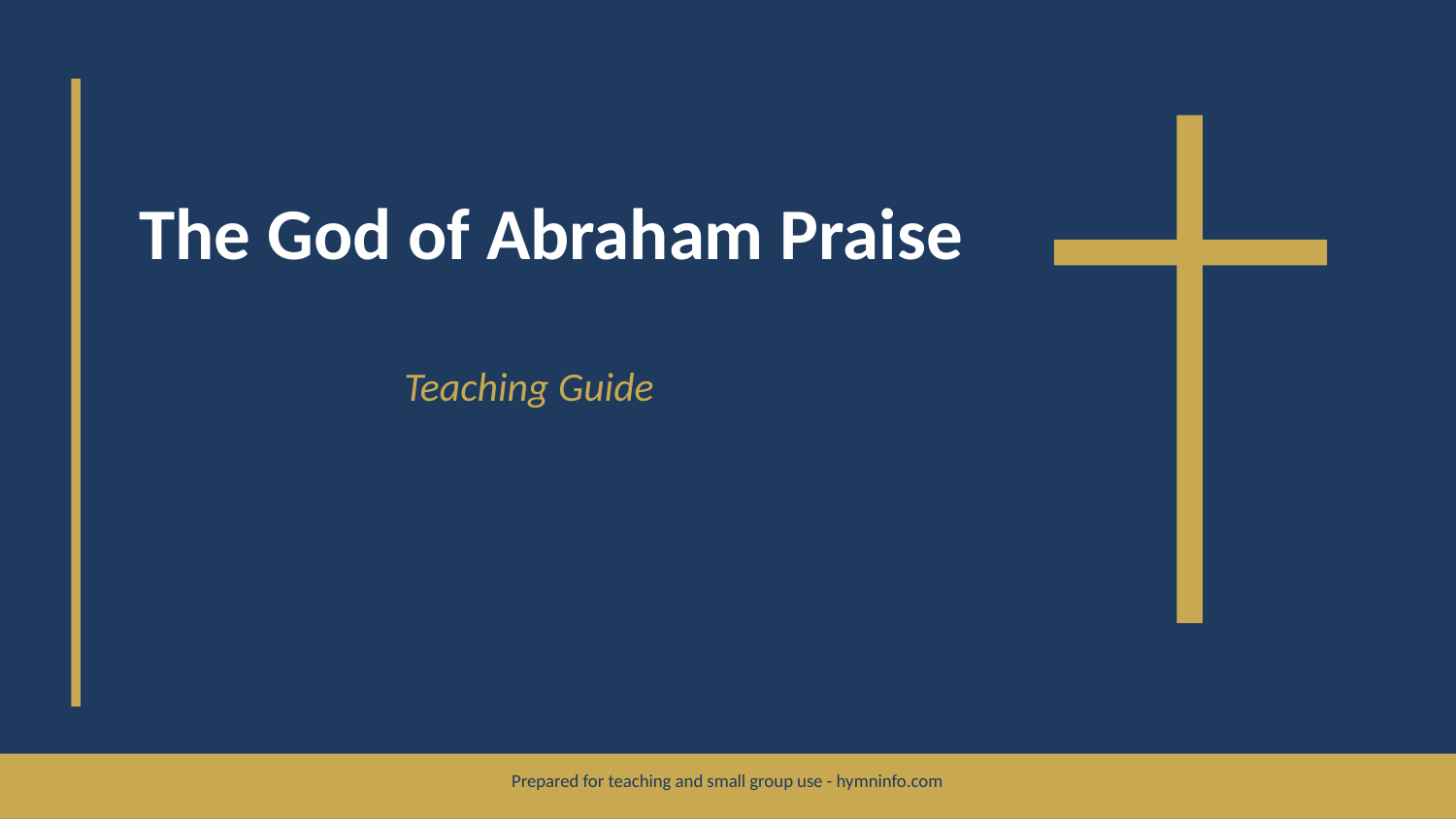

The God of Abraham Praise

Teaching Guide

Prepared for teaching and small group use - hymninfo.com